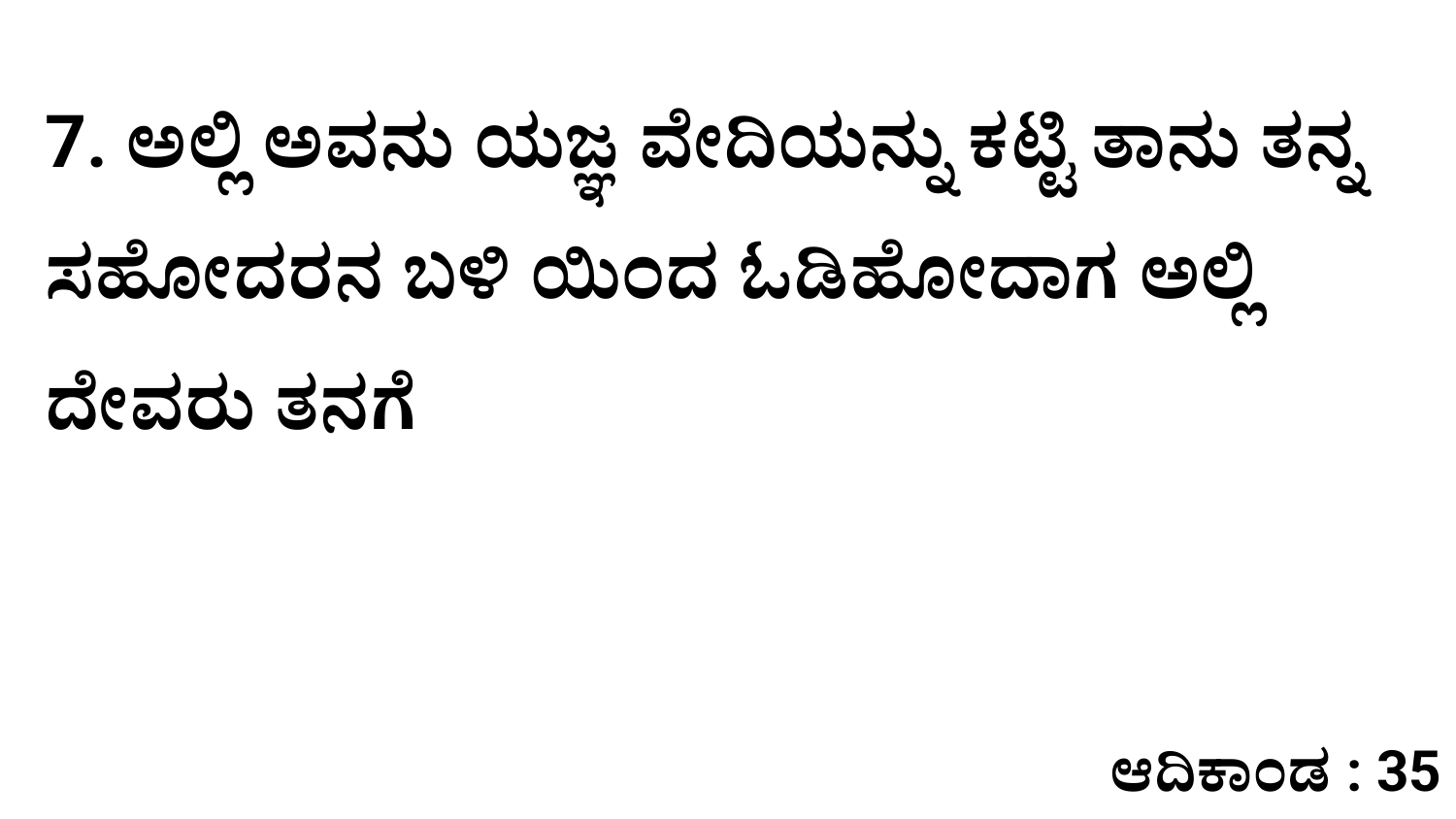

7. ಅಲ್ಲಿ ಅವನು ಯಜ್ಞ ವೇದಿಯನ್ನು ಕಟ್ಟಿ ತಾನು ತನ್ನ ಸಹೋದರನ ಬಳಿ ಯಿಂದ ಓಡಿಹೋದಾಗ ಅಲ್ಲಿ ದೇವರು ತನಗೆ
ಆದಿಕಾಂಡ : 35